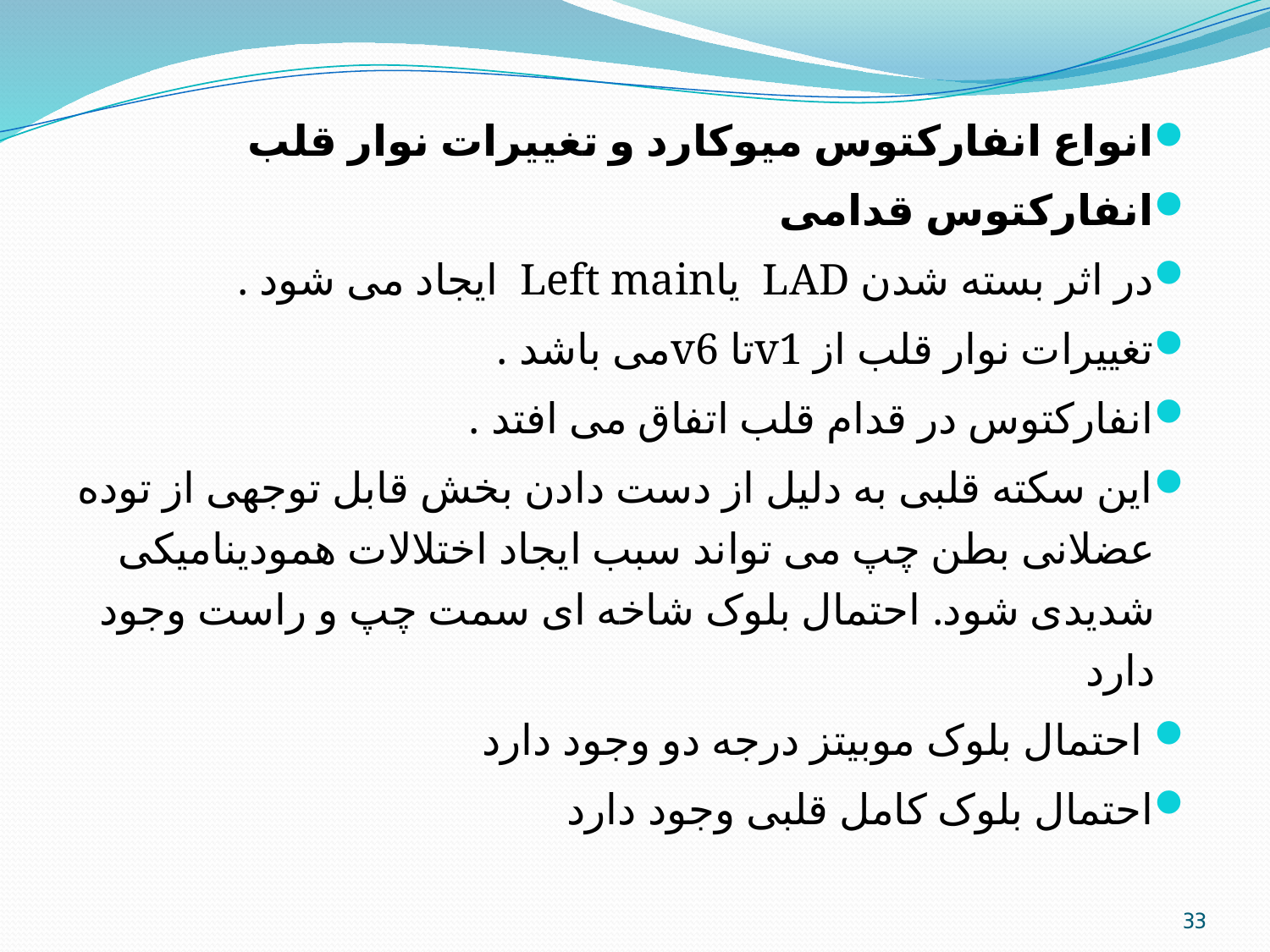

انواع انفارکتوس میوکارد و تغییرات نوار قلب
انفارکتوس قدامی
در اثر بسته شدن LAD  یاLeft main  ایجاد می شود .
تغییرات نوار قلب از v1تا v6می باشد .
انفارکتوس در قدام قلب اتفاق می افتد .
این سکته قلبی به دلیل از دست دادن بخش قابل توجهی از توده عضلانی بطن چپ می تواند سبب ایجاد اختلالات همودینامیکی شدیدی شود. احتمال بلوک شاخه ای سمت چپ و راست وجود دارد
 احتمال بلوک موبیتز درجه دو وجود دارد
احتمال بلوک کامل قلبی وجود دارد

#
33